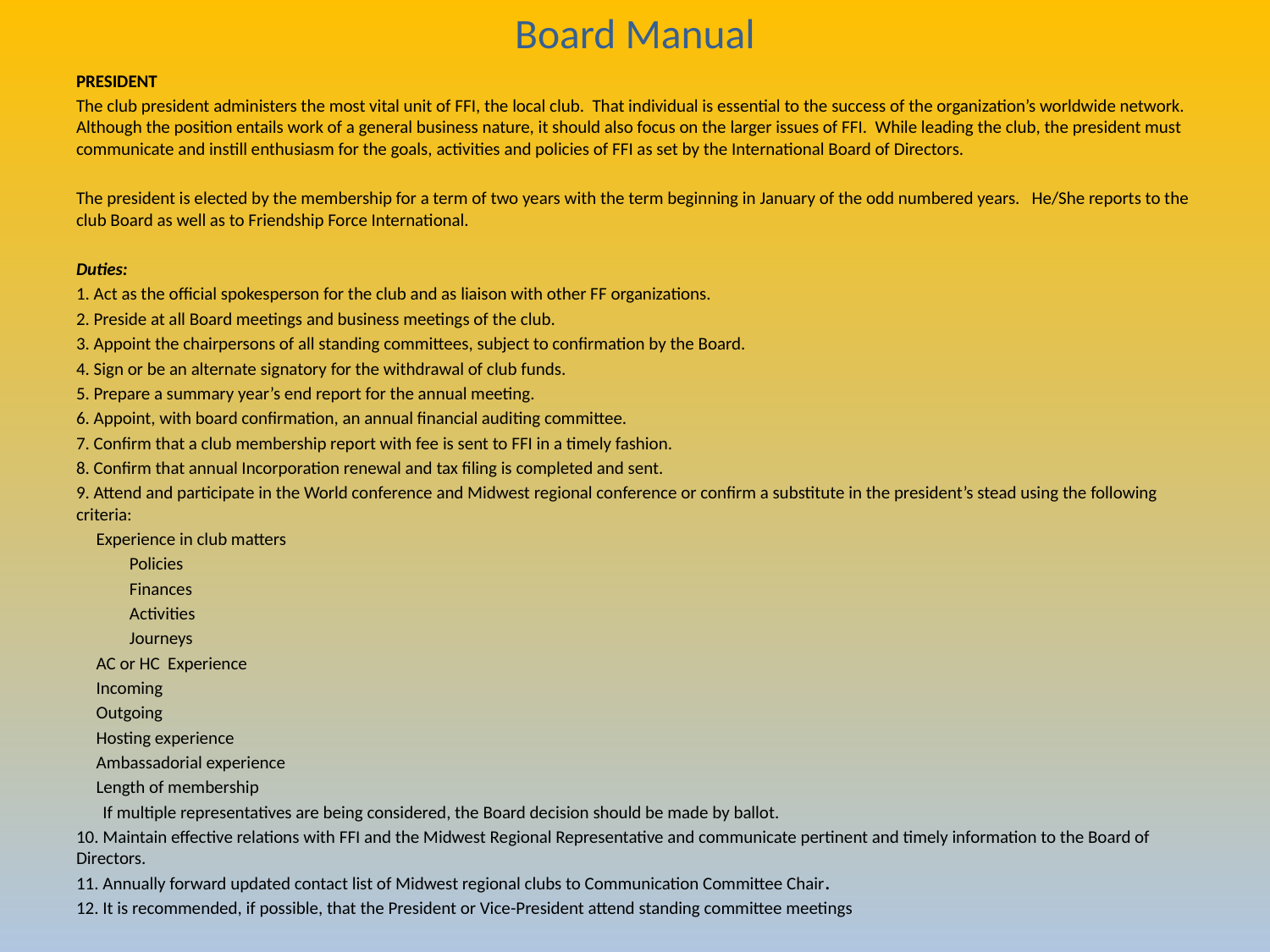

# Board Manual
PRESIDENT
The club president administers the most vital unit of FFI, the local club.  That individual is essential to the success of the organization’s worldwide network.  Although the position entails work of a general business nature, it should also focus on the larger issues of FFI.  While leading the club, the president must communicate and instill enthusiasm for the goals, activities and policies of FFI as set by the International Board of Directors.

The president is elected by the membership for a term of two years with the term beginning in January of the odd numbered years.   He/She reports to the club Board as well as to Friendship Force International.

Duties:
1. Act as the official spokesperson for the club and as liaison with other FF organizations.
2. Preside at all Board meetings and business meetings of the club.
3. Appoint the chairpersons of all standing committees, subject to confirmation by the Board.
4. Sign or be an alternate signatory for the withdrawal of club funds.
5. Prepare a summary year’s end report for the annual meeting.
6. Appoint, with board confirmation, an annual financial auditing committee.
7. Confirm that a club membership report with fee is sent to FFI in a timely fashion.
8. Confirm that annual Incorporation renewal and tax filing is completed and sent.
9. Attend and participate in the World conference and Midwest regional conference or confirm a substitute in the president’s stead using the following criteria:
     Experience in club matters
Policies
Finances
Activities
Journeys
     AC or HC  Experience
     Incoming
     Outgoing
     Hosting experience
     Ambassadorial experience
     Length of membership
	If multiple representatives are being considered, the Board decision should be made by ballot.
10. Maintain effective relations with FFI and the Midwest Regional Representative and communicate pertinent and timely information to the Board of Directors.
11. Annually forward updated contact list of Midwest regional clubs to Communication Committee Chair.
12. It is recommended, if possible, that the President or Vice-President attend standing committee meetings